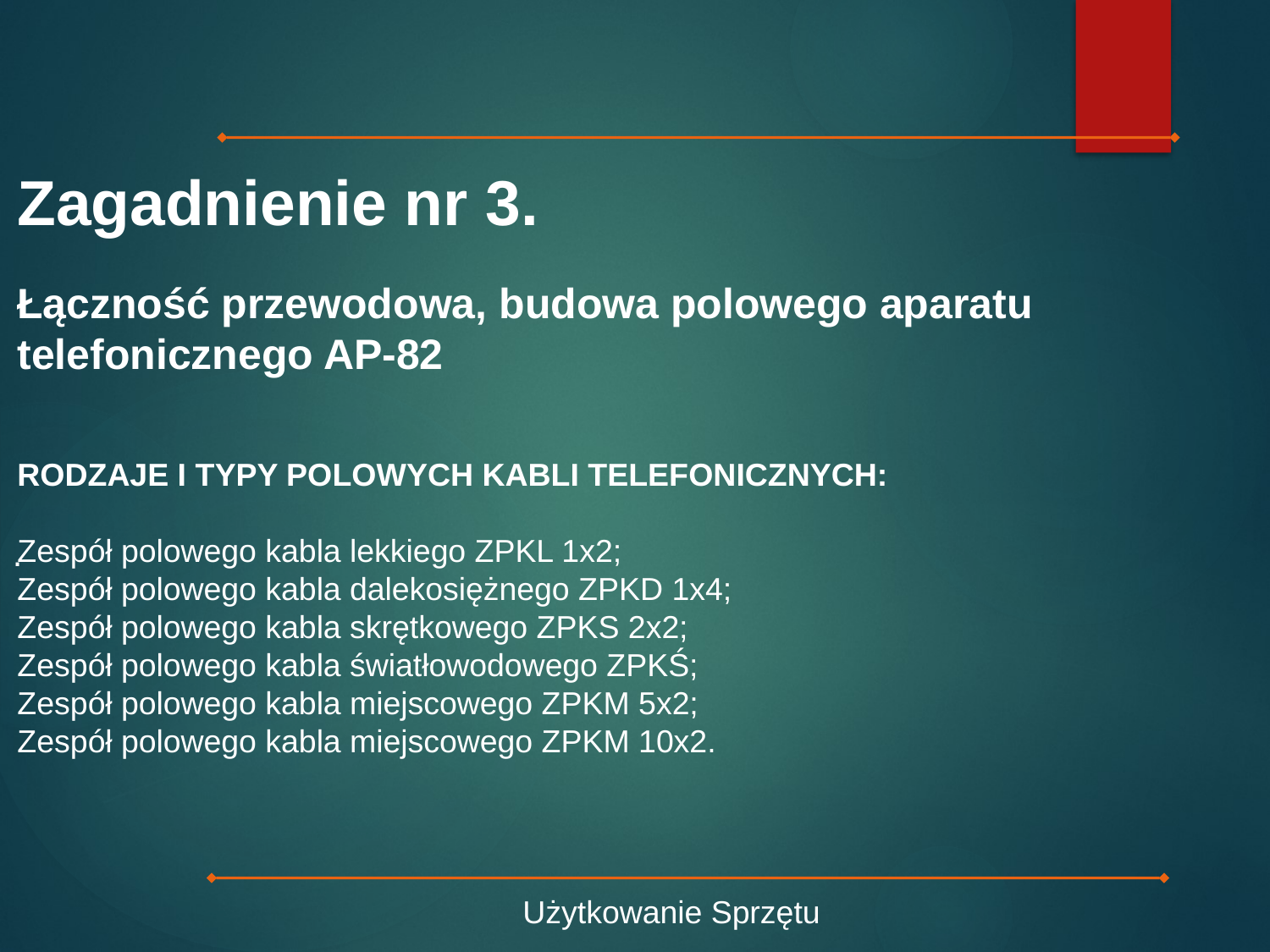

Zagadnienie nr 3.

Łączność przewodowa, budowa polowego aparatu telefonicznego AP-82

RODZAJE I TYPY POLOWYCH KABLI TELEFONICZNYCH:

Zespół polowego kabla lekkiego ZPKL 1x2;
Zespół polowego kabla dalekosiężnego ZPKD 1x4;
Zespół polowego kabla skrętkowego ZPKS 2x2;
Zespół polowego kabla światłowodowego ZPKŚ;
Zespół polowego kabla miejscowego ZPKM 5x2;
Zespół polowego kabla miejscowego ZPKM 10x2.

.

Użytkowanie Sprzętu